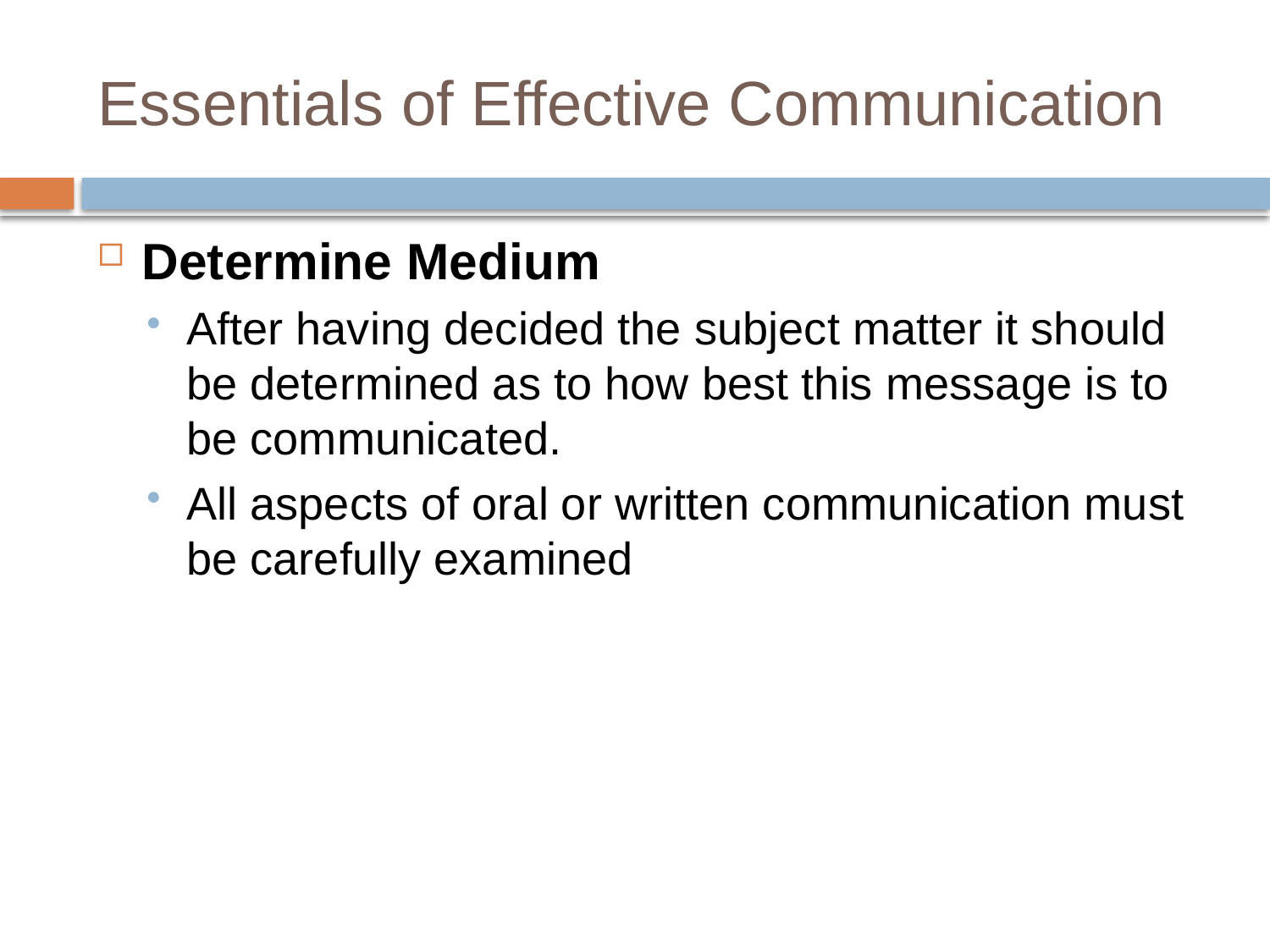

# Essentials of Effective Communication
Determine Medium
After having decided the subject matter it should be determined as to how best this message is to be communicated.
All aspects of oral or written communication must be carefully examined